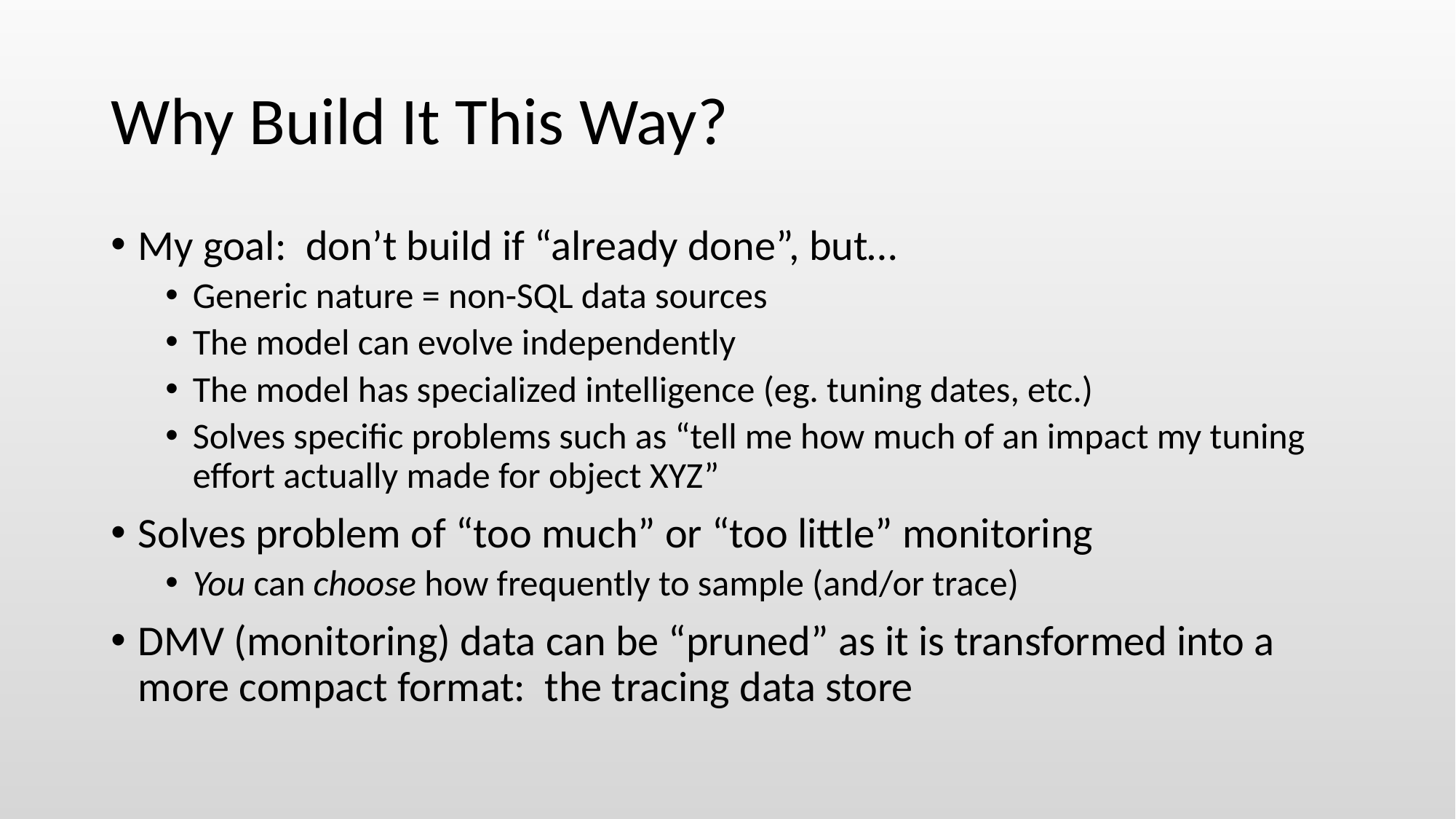

# Why Build It This Way?
My goal:  don’t build if “already done”, but…
Generic nature = non-SQL data sources
The model can evolve independently
The model has specialized intelligence (eg. tuning dates, etc.)
Solves specific problems such as “tell me how much of an impact my tuning effort actually made for object XYZ”
Solves problem of “too much” or “too little” monitoring
You can choose how frequently to sample (and/or trace)
DMV (monitoring) data can be “pruned” as it is transformed into a more compact format:  the tracing data store